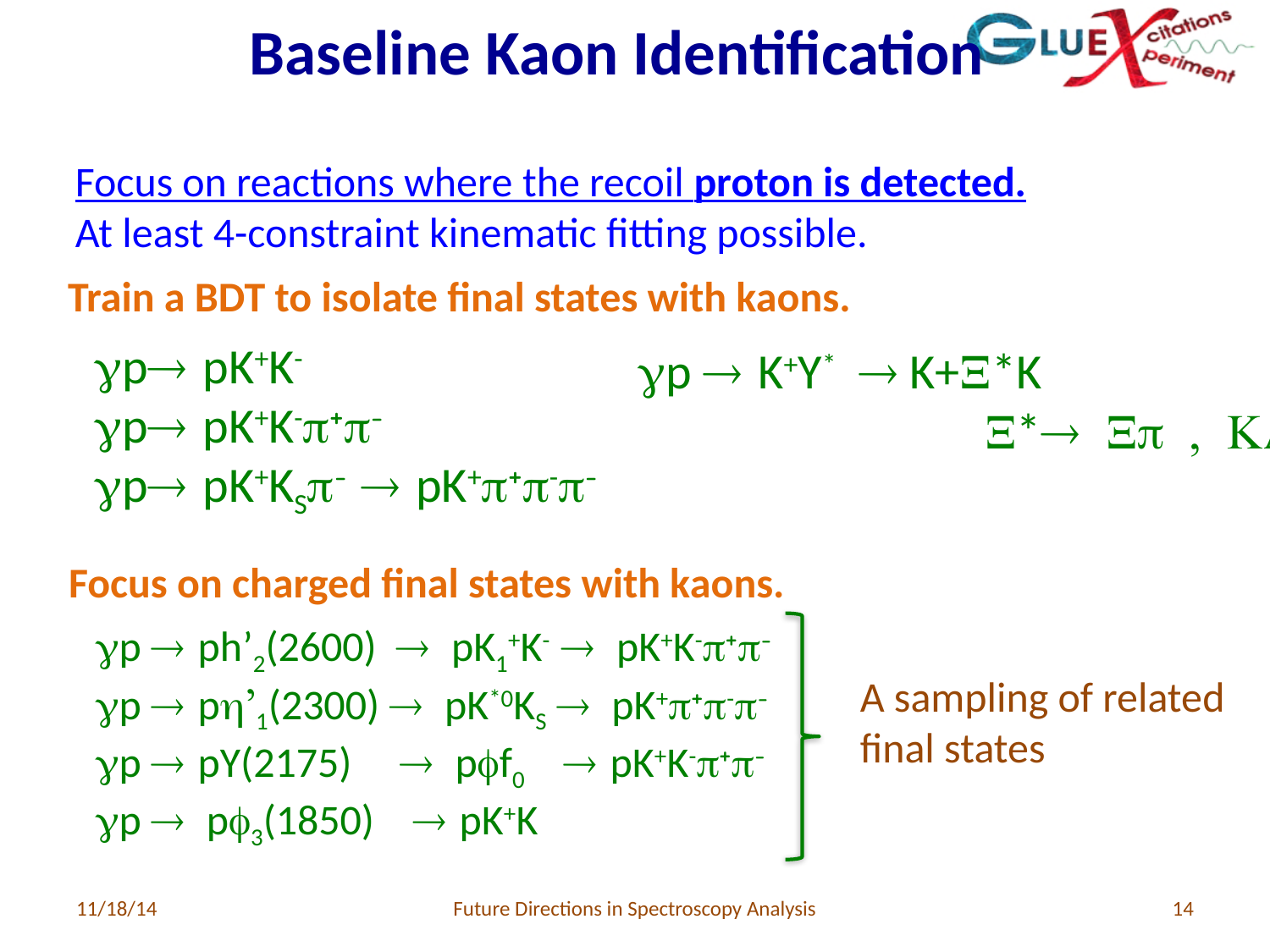

# Baseline Kaon Identification
Focus on reactions where the recoil proton is detected.
At least 4-constraint kinematic fitting possible.
Train a BDT to isolate final states with kaons.
γp→ pK+K-
γp→ pK+K-π+π-
γp→ pK+KSπ- → pK+π+π-π-
γp → K+Y*  → K+Ξ*K
              Ξ*→ Ξπ , ΚΛ
Focus on charged final states with kaons.
γp → ph’2(2600)  → pK1+K-  → pK+K-π+π-
γp → pη’1(2300) → pK*0KS → pK+π+π-π-
γp → pY(2175)     → pφf0       → pK+K-π+π-
γp → pφ3(1850)    → pK+K

A sampling of related final states
11/18/14
Future Directions in Spectroscopy Analysis
14